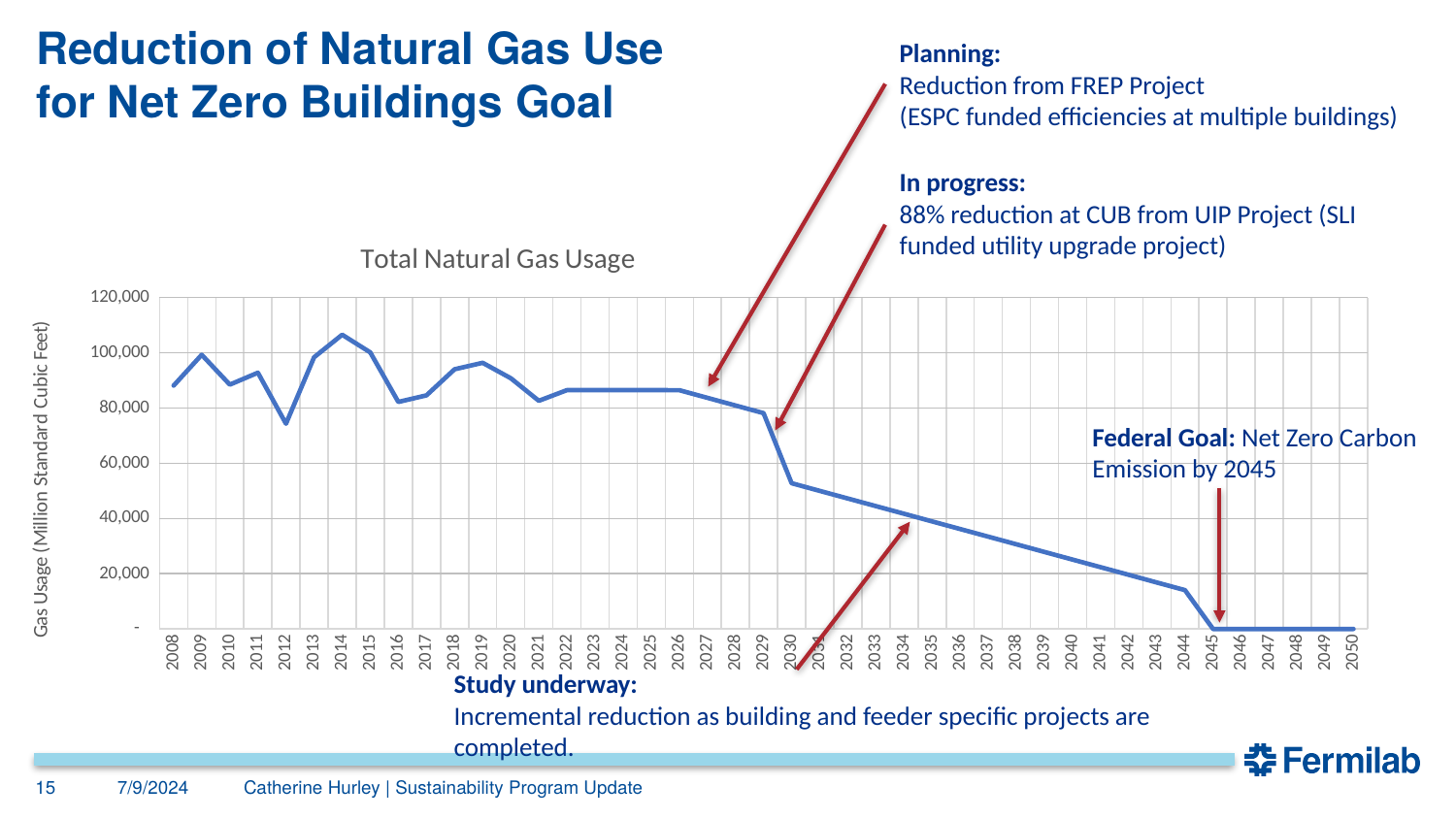

Planning:
Reduction from FREP Project
(ESPC funded efficiencies at multiple buildings)
# Reduction of Natural Gas Use for Net Zero Buildings Goal
In progress:
88% reduction at CUB from UIP Project (SLI funded utility upgrade project)

### Chart: Total Natural Gas Usage

| Category |  |
|---|---|
| 2008 | 88100.87299999999 |
| 2009 | 99263.82100000001 |
| 2010 | 88448.109 |
| 2011 | 92756.809 |
| 2012 | 74310.31128404671 |
| 2013 | 98340.71011673154 |
| 2014 | 106518.48249027235 |
| 2015 | 100131.0 |
| 2016 | 82185.0 |
| 2017 | 84566.0 |
| 2018 | 94007.0 |
| 2019 | 96355.0 |
| 2020 | 90782.0 |
| 2021 | 82594.0 |
| 2022 | 86465.0 |
| 2023 | 86464.244 |
| 2024 | 86463.866 |
| 2025 | 86463.488 |
| 2026 | 86443.51 |
| 2027 | 83671.8977894737 |
| 2028 | 80902.77157894737 |
| 2029 | 78137.90936842105 |
| 2030 | 52753.97459789473 |
| 2031 | 49990.912387368415 |
| 2032 | 47227.8081768421 |
| 2033 | 44464.70396631578 |
| 2034 | 41701.599755789466 |
| 2035 | 38938.495545263155 |
| 2036 | 36175.391334736836 |
| 2037 | 33412.28712421052 |
| 2038 | 30649.492913684197 |
| 2039 | 27886.808703157883 |
| 2040 | 25124.12449263157 |
| 2041 | 22361.440282105257 |
| 2042 | 19598.756071578944 |
| 2043 | 16836.07186105263 |
| 2044 | 14073.387650526318 |
| 2045 | 0.2671600000030594 |
| 2046 | 0.2671600000030594 |
| 2047 | 0.2671600000030594 |
| 2048 | 0.2671600000030594 |
| 2049 | 0.2671600000030594 |
| 2050 | 0.2671600000030594 |
Federal Goal: Net Zero Carbon Emission by 2045
Study underway:
Incremental reduction as building and feeder specific projects are completed.
15
7/9/2024
Catherine Hurley | Sustainability Program Update